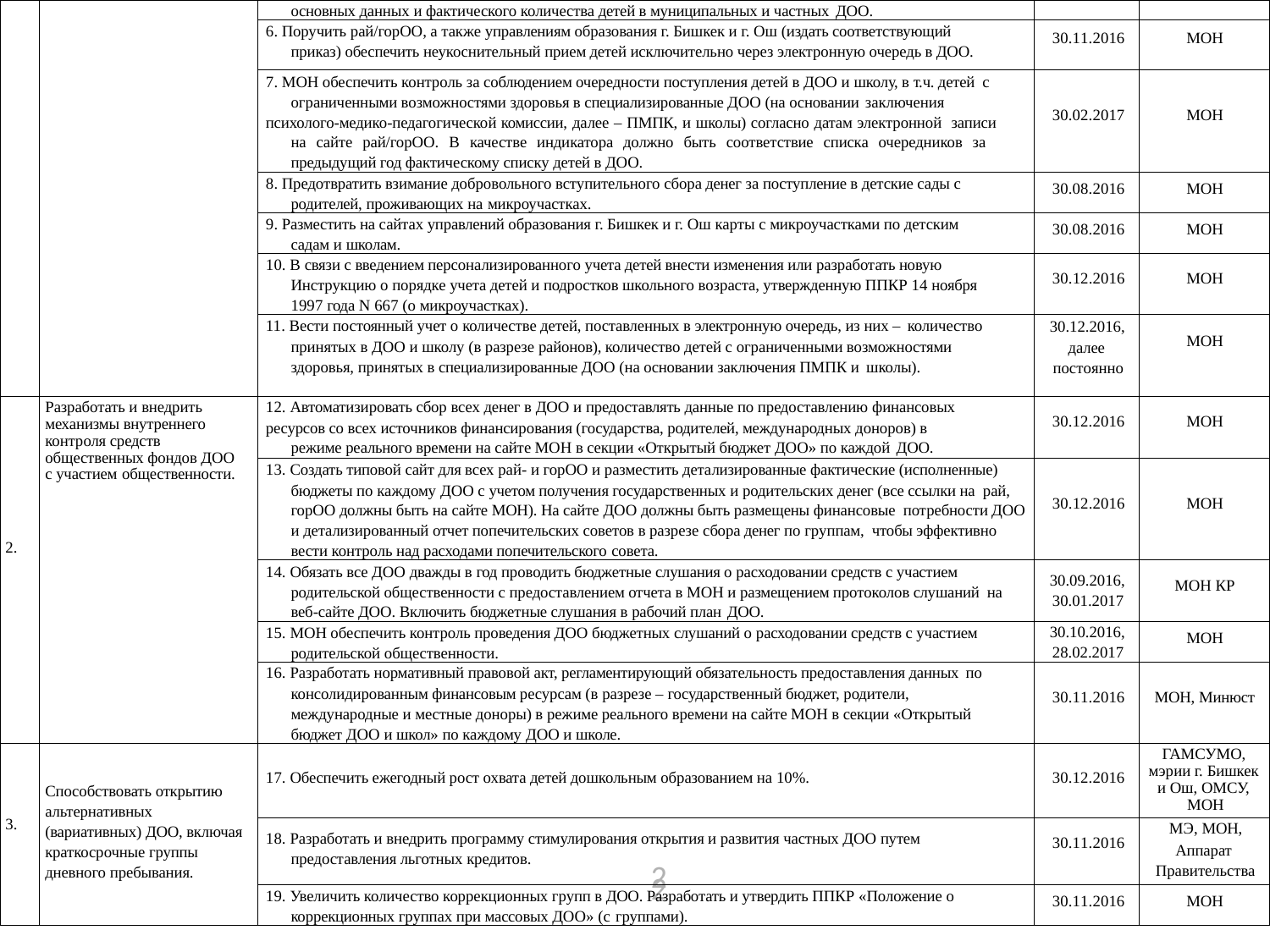

|  |  | основных данных и фактического количества детей в муниципальных и частных ДОО. |  |  |
| --- | --- | --- | --- | --- |
|  |  | 6. Поручить рай/горОО, а также управлениям образования г. Бишкек и г. Ош (издать соответствующий приказ) обеспечить неукоснительный прием детей исключительно через электронную очередь в ДОО. | 30.11.2016 | МОН |
|  |  | 7. МОН обеспечить контроль за соблюдением очередности поступления детей в ДОО и школу, в т.ч. детей с ограниченными возможностями здоровья в специализированные ДОО (на основании заключения психолого-медико-педагогической комиссии, далее – ПМПК, и школы) согласно датам электронной записи на сайте рай/горОО. В качестве индикатора должно быть соответствие списка очередников за предыдущий год фактическому списку детей в ДОО. | 30.02.2017 | МОН |
|  |  | 8. Предотвратить взимание добровольного вступительного сбора денег за поступление в детские сады с родителей, проживающих на микроучастках. | 30.08.2016 | МОН |
|  |  | 9. Разместить на сайтах управлений образования г. Бишкек и г. Ош карты с микроучастками по детским садам и школам. | 30.08.2016 | МОН |
|  |  | 10. В связи с введением персонализированного учета детей внести изменения или разработать новую Инструкцию о порядке учета детей и подростков школьного возраста, утвержденную ППКР 14 ноября 1997 года N 667 (о микроучастках). | 30.12.2016 | МОН |
|  |  | 11. Вести постоянный учет о количестве детей, поставленных в электронную очередь, из них – количество принятых в ДОО и школу (в разрезе районов), количество детей с ограниченными возможностями здоровья, принятых в специализированные ДОО (на основании заключения ПМПК и школы). | 30.12.2016, далее постоянно | МОН |
| 2. | Разработать и внедрить механизмы внутреннего контроля средств общественных фондов ДОО с участием общественности. | 12. Автоматизировать сбор всех денег в ДОО и предоставлять данные по предоставлению финансовых ресурсов со всех источников финансирования (государства, родителей, международных доноров) в режиме реального времени на сайте МОН в секции «Открытый бюджет ДОО» по каждой ДОО. | 30.12.2016 | МОН |
|  |  | 13. Создать типовой сайт для всех рай- и горОО и разместить детализированные фактические (исполненные) бюджеты по каждому ДОО с учетом получения государственных и родительских денег (все ссылки на рай, горОО должны быть на сайте МОН). На сайте ДОО должны быть размещены финансовые потребности ДОО и детализированный отчет попечительских советов в разрезе сбора денег по группам, чтобы эффективно вести контроль над расходами попечительского совета. | 30.12.2016 | МОН |
|  |  | 14. Обязать все ДОО дважды в год проводить бюджетные слушания о расходовании средств с участием родительской общественности с предоставлением отчета в МОН и размещением протоколов слушаний на веб-сайте ДОО. Включить бюджетные слушания в рабочий план ДОО. | 30.09.2016, 30.01.2017 | МОН КР |
|  |  | 15. МОН обеспечить контроль проведения ДОО бюджетных слушаний о расходовании средств с участием родительской общественности. | 30.10.2016, 28.02.2017 | МОН |
|  |  | 16. Разработать нормативный правовой акт, регламентирующий обязательность предоставления данных по консолидированным финансовым ресурсам (в разрезе – государственный бюджет, родители, международные и местные доноры) в режиме реального времени на сайте МОН в секции «Открытый бюджет ДОО и школ» по каждому ДОО и школе. | 30.11.2016 | МОН, Минюст |
| 3. | Способствовать открытию альтернативных (вариативных) ДОО, включая краткосрочные группы дневного пребывания. | 17. Обеспечить ежегодный рост охвата детей дошкольным образованием на 10%. | 30.12.2016 | ГАМСУМО, мэрии г. Бишкек и Ош, ОМСУ, МОН |
|  |  | 18. Разработать и внедрить программу стимулирования открытия и развития частных ДОО путем предоставления льготных кредитов. | 30.11.2016 | МЭ, МОН, Аппарат Правительства |
|  |  | 19. Увеличить количество коррекционных групп в ДОО. Разработать и утвердить ППКР «Положение о коррекционных группах при массовых ДОО» (с группами). | 30.11.2016 | МОН |
22